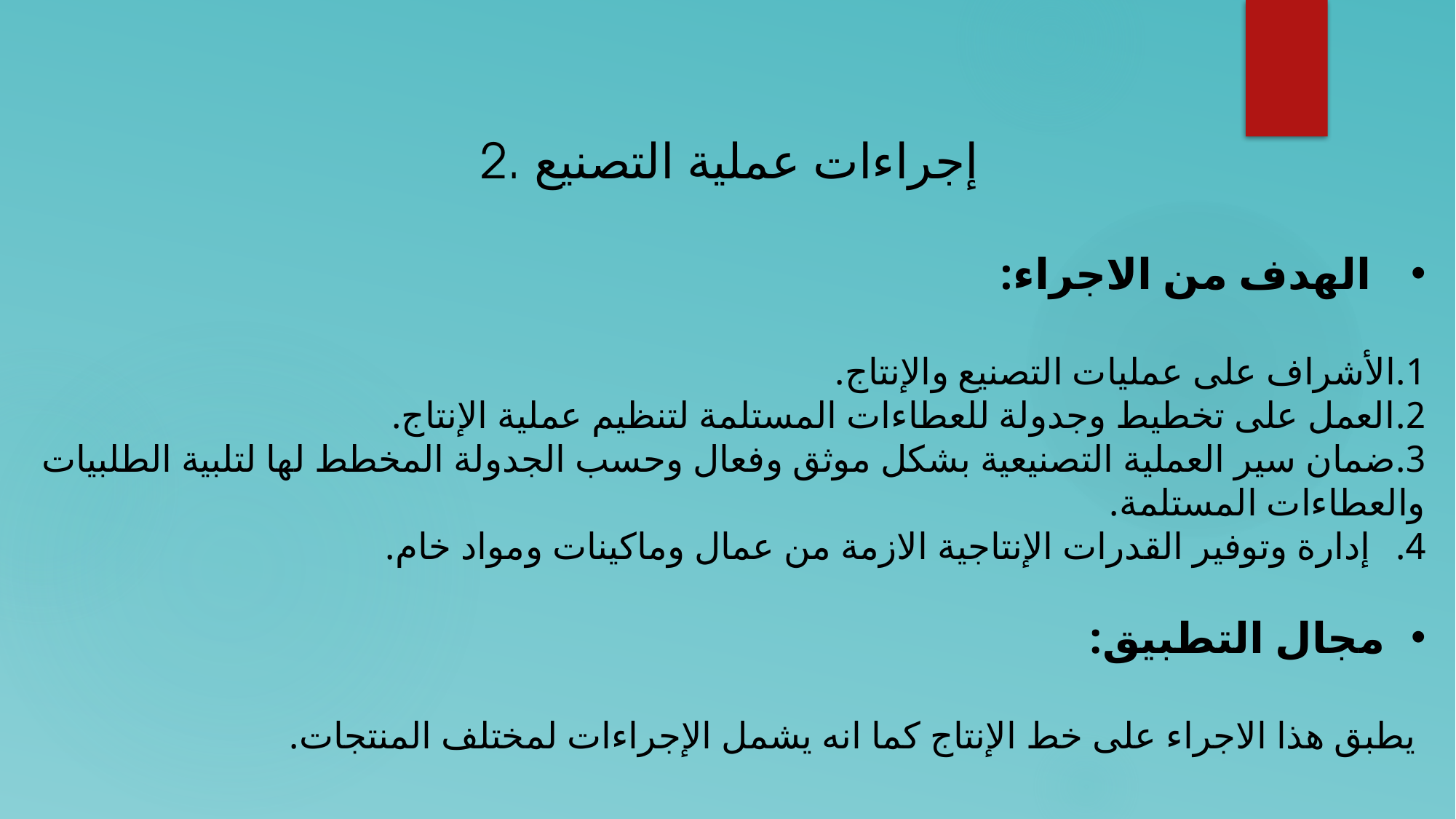

2. إجراءات عملية التصنيع

الهدف من الاجراء:

1.	الأشراف على عمليات التصنيع والإنتاج.
2.	العمل على تخطيط وجدولة للعطاءات المستلمة لتنظيم عملية الإنتاج.
3.	ضمان سير العملية التصنيعية بشكل موثق وفعال وحسب الجدولة المخطط لها لتلبية الطلبيات والعطاءات المستلمة.
إدارة وتوفير القدرات الإنتاجية الازمة من عمال وماكينات ومواد خام.

مجال التطبيق:

 يطبق هذا الاجراء على خط الإنتاج كما انه يشمل الإجراءات لمختلف المنتجات.